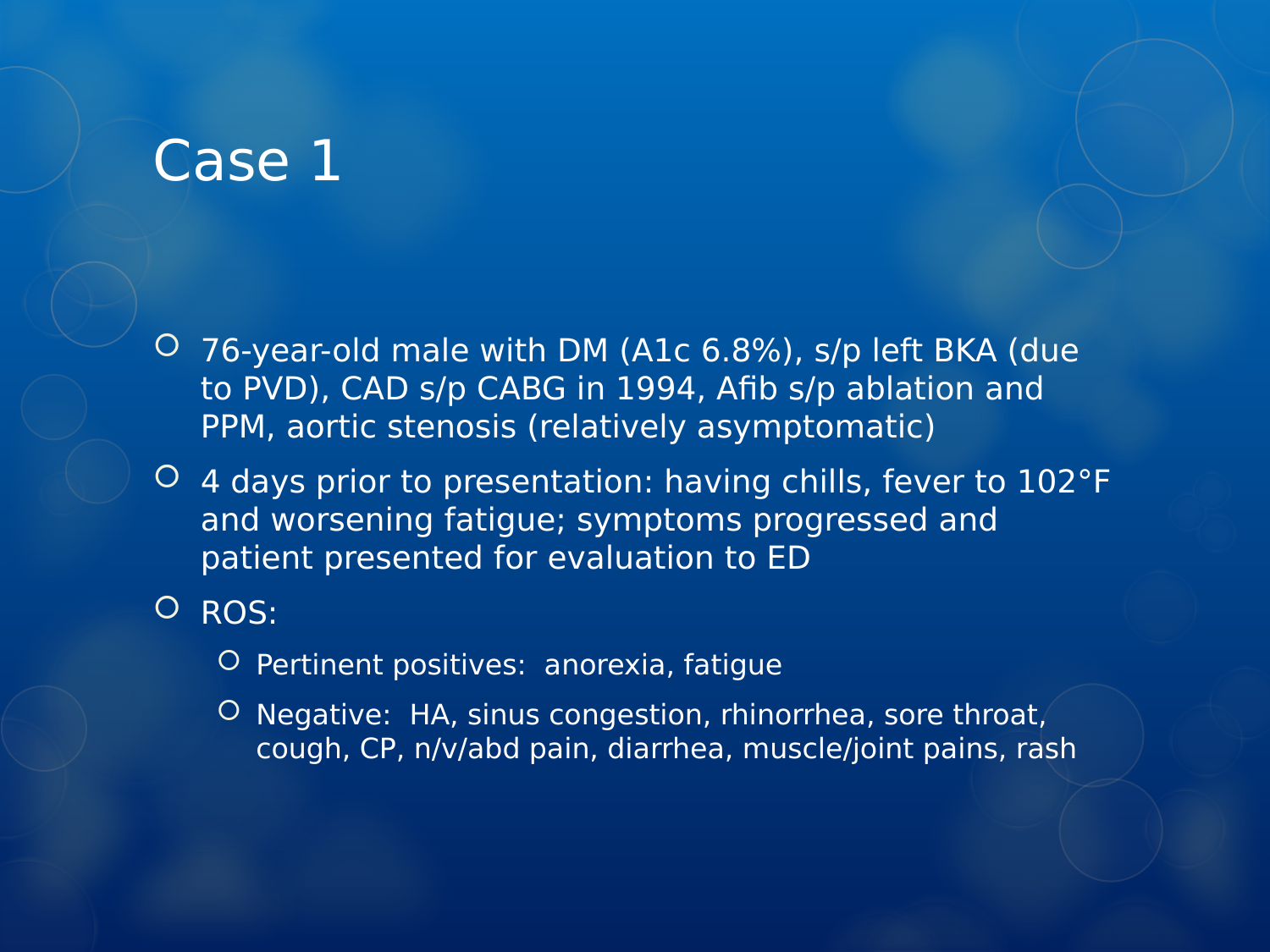

# Case 1
76-year-old male with DM (A1c 6.8%), s/p left BKA (due to PVD), CAD s/p CABG in 1994, Afib s/p ablation and PPM, aortic stenosis (relatively asymptomatic)
4 days prior to presentation: having chills, fever to 102°F and worsening fatigue; symptoms progressed and patient presented for evaluation to ED
ROS:
Pertinent positives:  anorexia, fatigue
Negative:  HA, sinus congestion, rhinorrhea, sore throat, cough, CP, n/v/abd pain, diarrhea, muscle/joint pains, rash